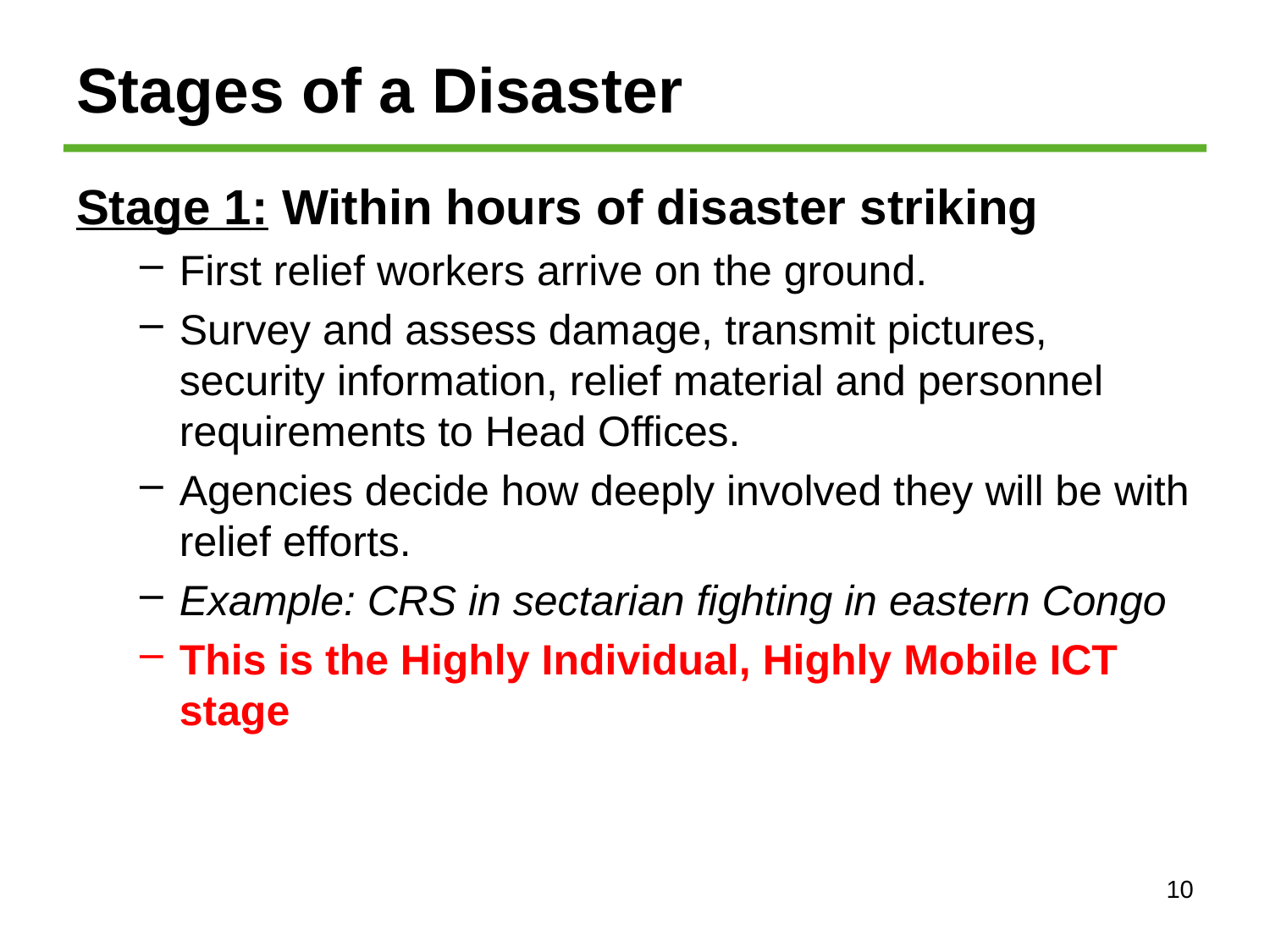

# Stages of a Disaster
Stage 1: Within hours of disaster striking
First relief workers arrive on the ground.
Survey and assess damage, transmit pictures, security information, relief material and personnel requirements to Head Offices.
Agencies decide how deeply involved they will be with relief efforts.
Example: CRS in sectarian fighting in eastern Congo
This is the Highly Individual, Highly Mobile ICT stage
10